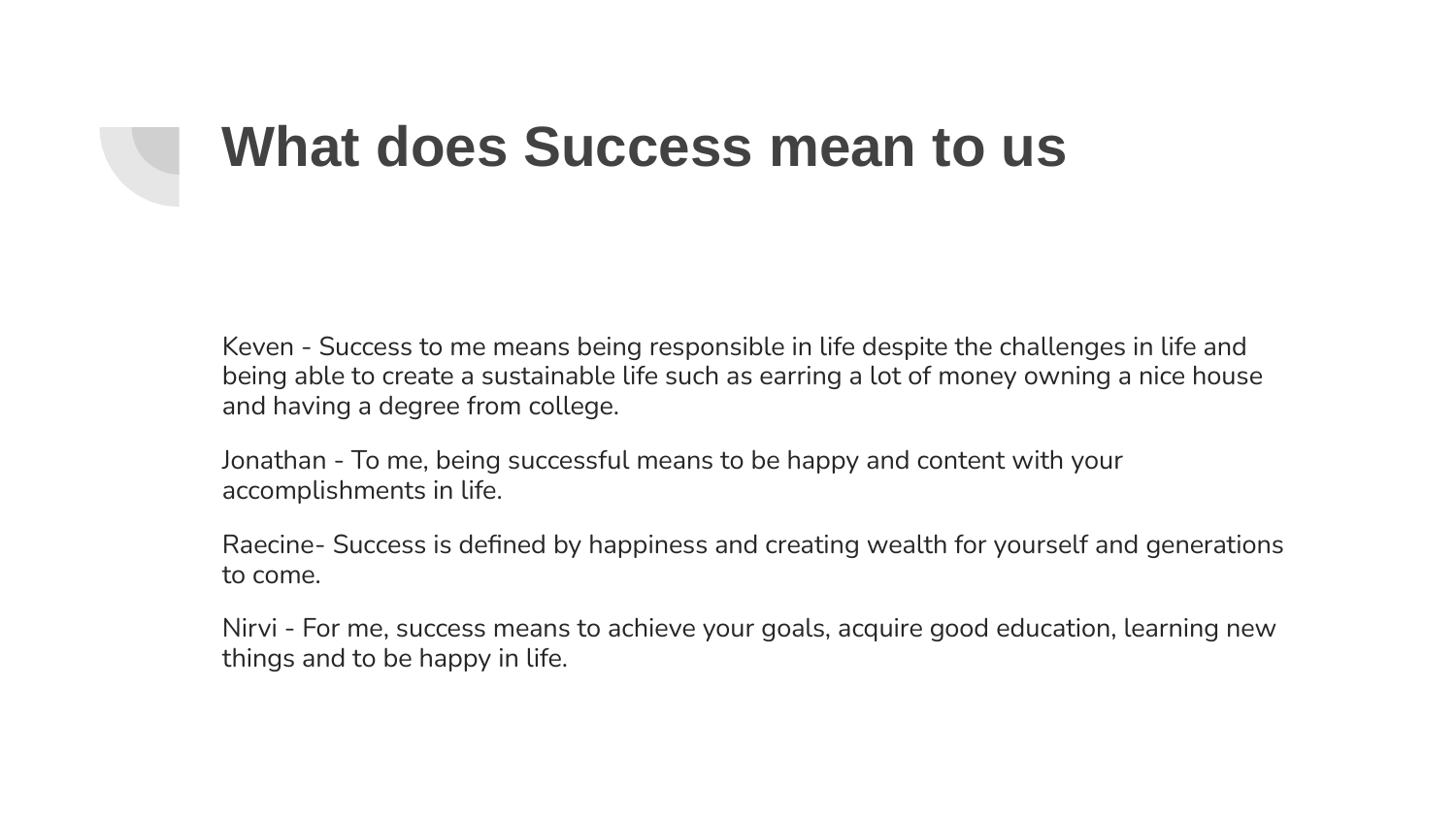

# What does Success mean to us
Keven - Success to me means being responsible in life despite the challenges in life and being able to create a sustainable life such as earring a lot of money owning a nice house and having a degree from college.
Jonathan - To me, being successful means to be happy and content with your accomplishments in life.
Raecine- Success is defined by happiness and creating wealth for yourself and generations to come.
Nirvi - For me, success means to achieve your goals, acquire good education, learning new things and to be happy in life.